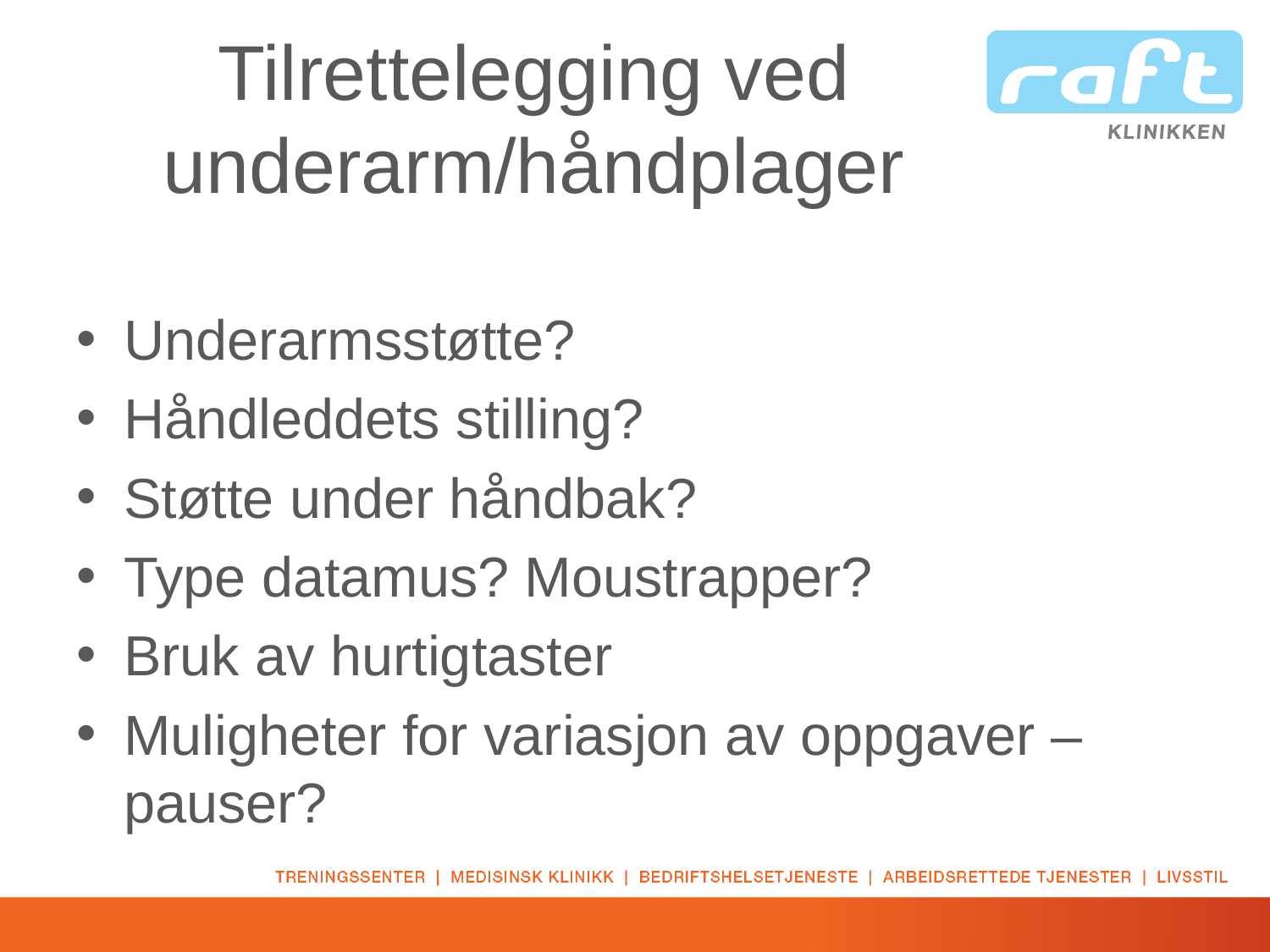

# Tilrettelegging ved underarm/håndplager
Underarmsstøtte?
Håndleddets stilling?
Støtte under håndbak?
Type datamus? Moustrapper?
Bruk av hurtigtaster
Muligheter for variasjon av oppgaver – pauser?